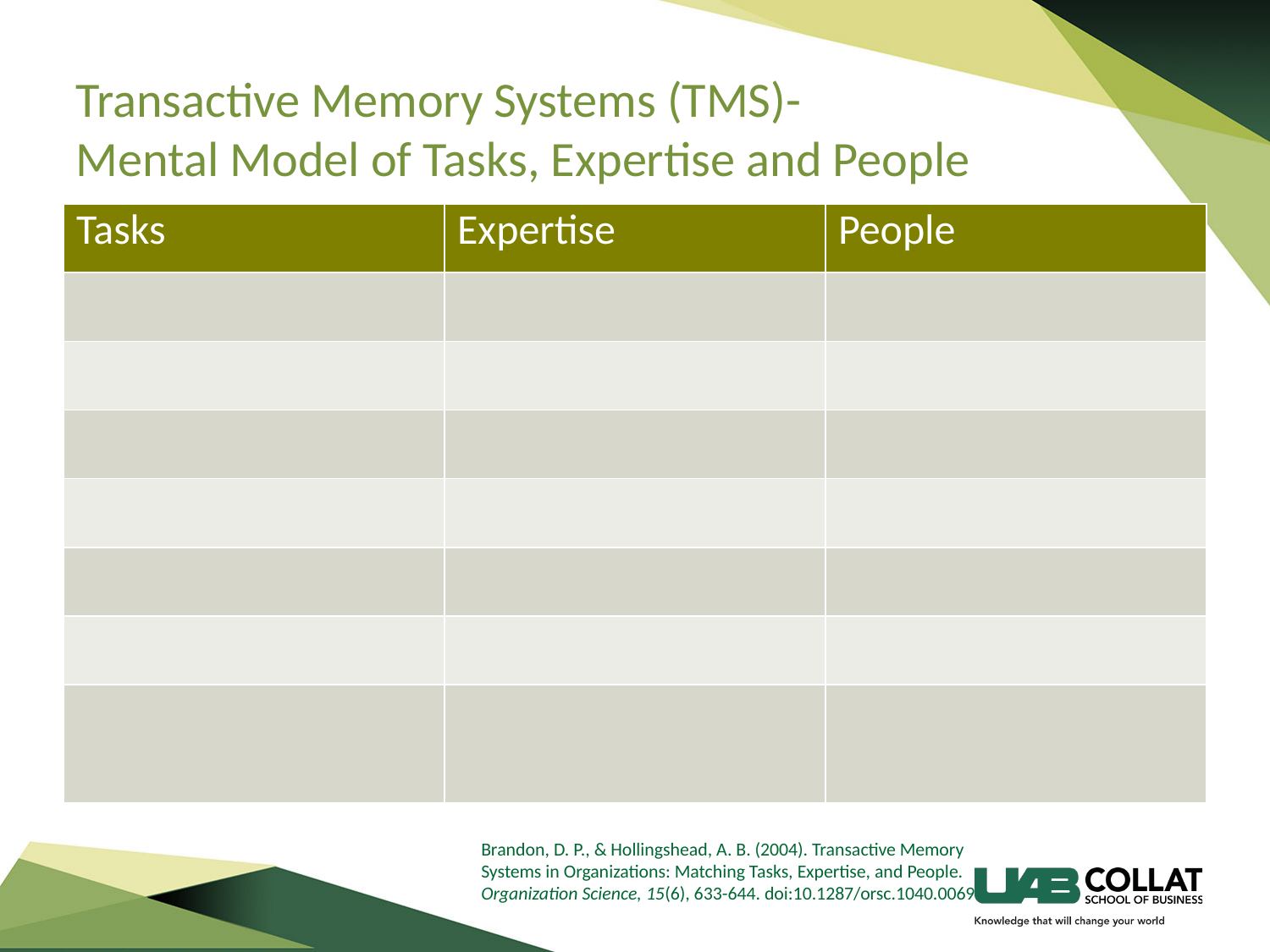

# Transactive Memory Systems (TMS)- Mental Model of Tasks, Expertise and People
| Tasks | Expertise | People |
| --- | --- | --- |
|  |  |  |
|  |  |  |
|  |  |  |
|  |  |  |
|  |  |  |
|  |  |  |
|  |  |  |
Brandon, D. P., & Hollingshead, A. B. (2004). Transactive Memory Systems in Organizations: Matching Tasks, Expertise, and People. Organization Science, 15(6), 633-644. doi:10.1287/orsc.1040.0069